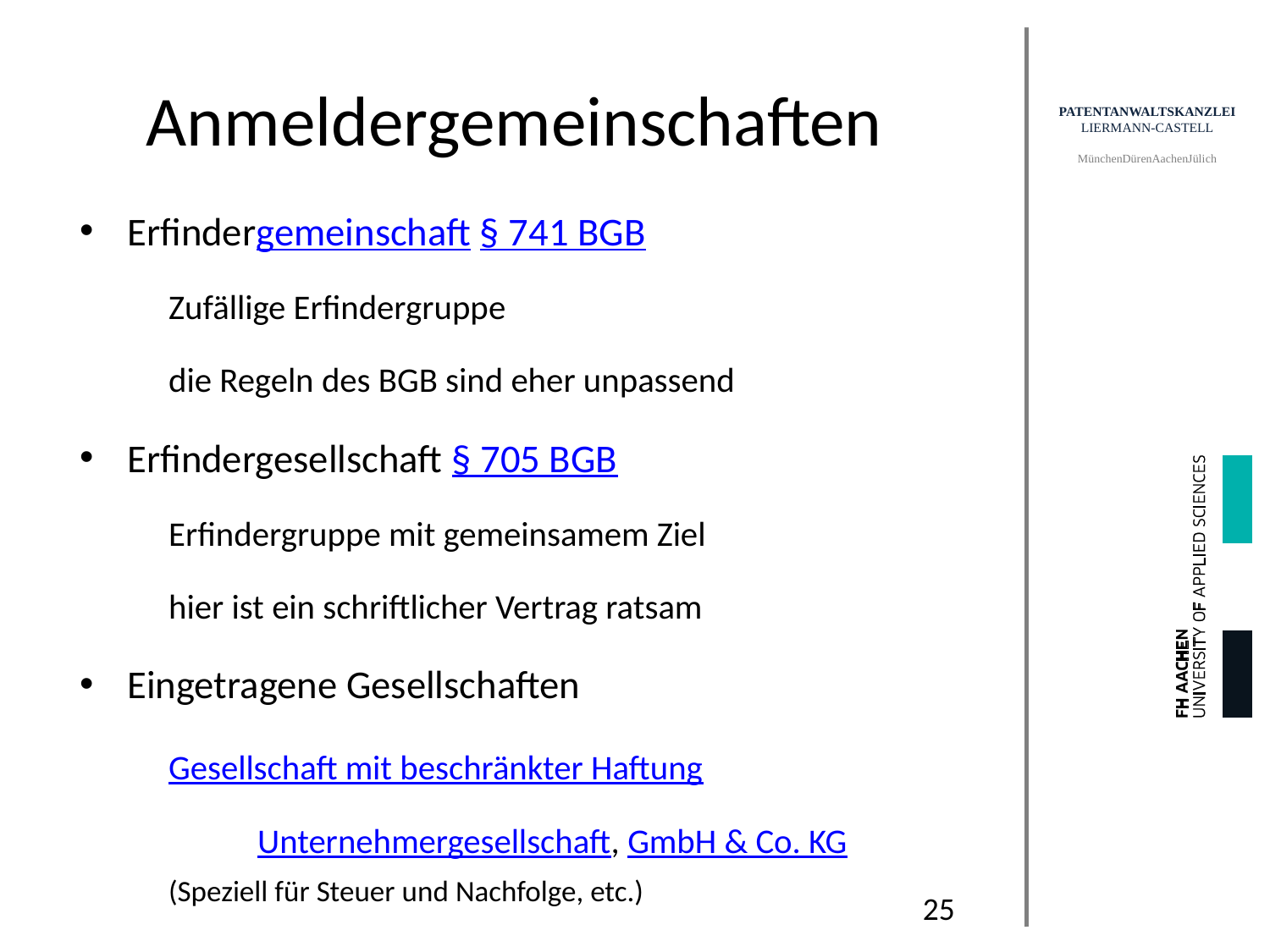

# Anmeldergemeinschaften
Erfindergemeinschaft § 741 BGB
	Zufällige Erfindergruppe
	die Regeln des BGB sind eher unpassend
Erfindergesellschaft § 705 BGB
	Erfindergruppe mit gemeinsamem Ziel
	hier ist ein schriftlicher Vertrag ratsam
Eingetragene Gesellschaften
	Gesellschaft mit beschränkter Haftung
		Unternehmergesellschaft, GmbH & Co. KG
	(Speziell für Steuer und Nachfolge, etc.)

25